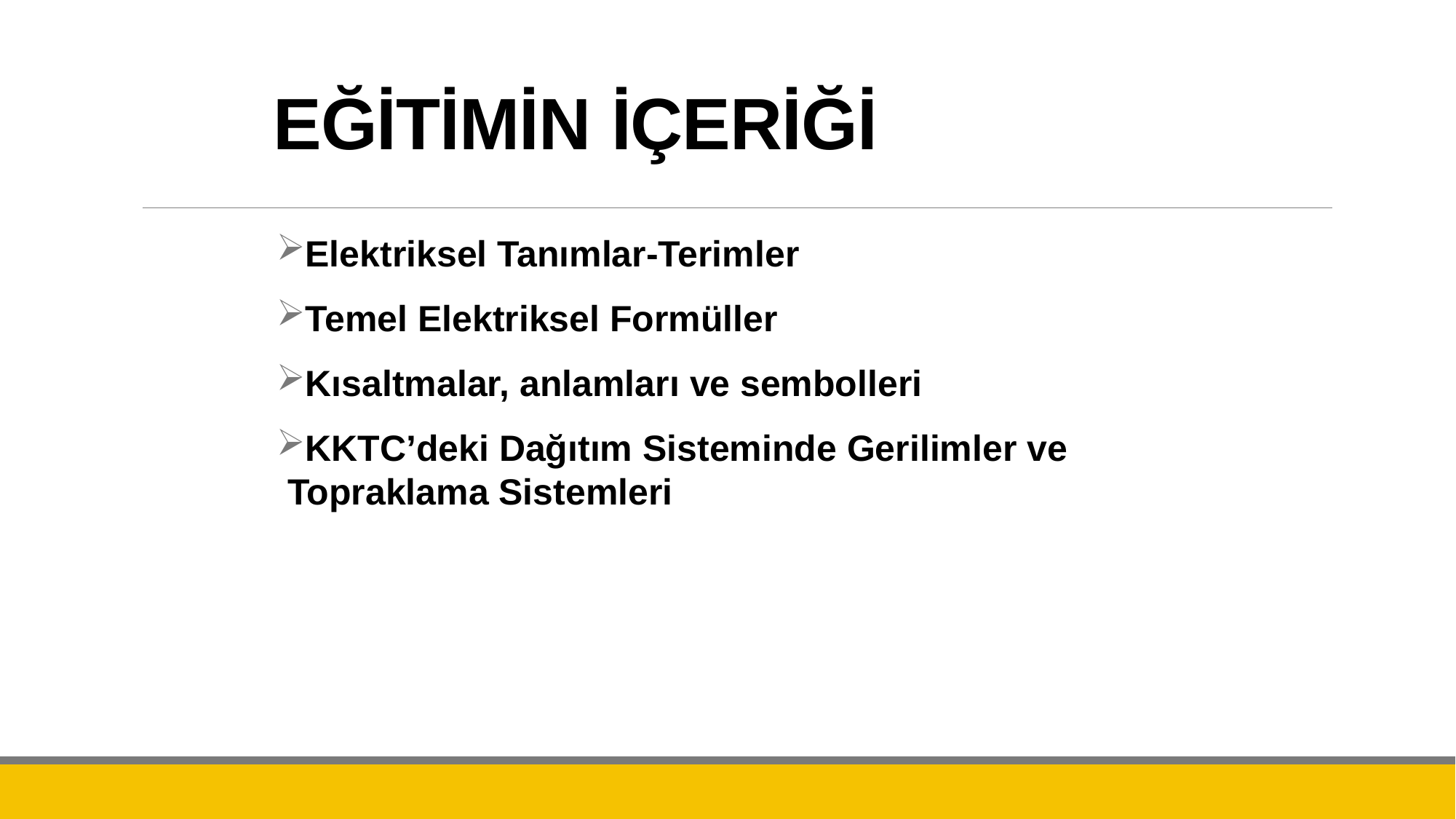

# EĞİTİMİN İÇERİĞİ
Elektriksel Tanımlar-Terimler
Temel Elektriksel Formüller
Kısaltmalar, anlamları ve sembolleri
KKTC’deki Dağıtım Sisteminde Gerilimler ve Topraklama Sistemleri